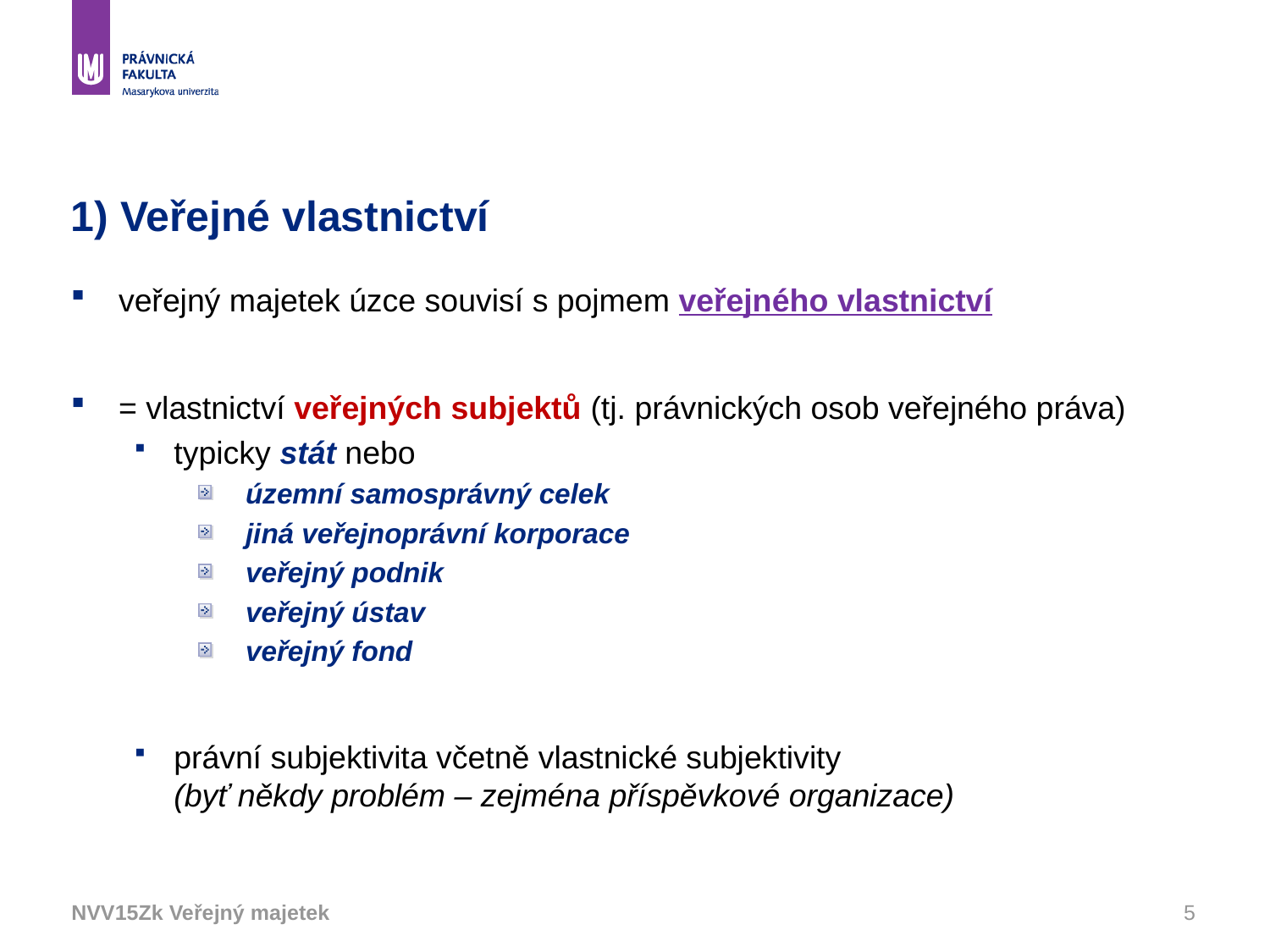

# 1) Veřejné vlastnictví
veřejný majetek úzce souvisí s pojmem veřejného vlastnictví

= vlastnictví veřejných subjektů (tj. právnických osob veřejného práva)
typicky stát nebo
územní samosprávný celek
jiná veřejnoprávní korporace
veřejný podnik
veřejný ústav
veřejný fond

právní subjektivita včetně vlastnické subjektivity                                     (byť někdy problém – zejména příspěvkové organizace)

NVV15Zk Veřejný majetek
5